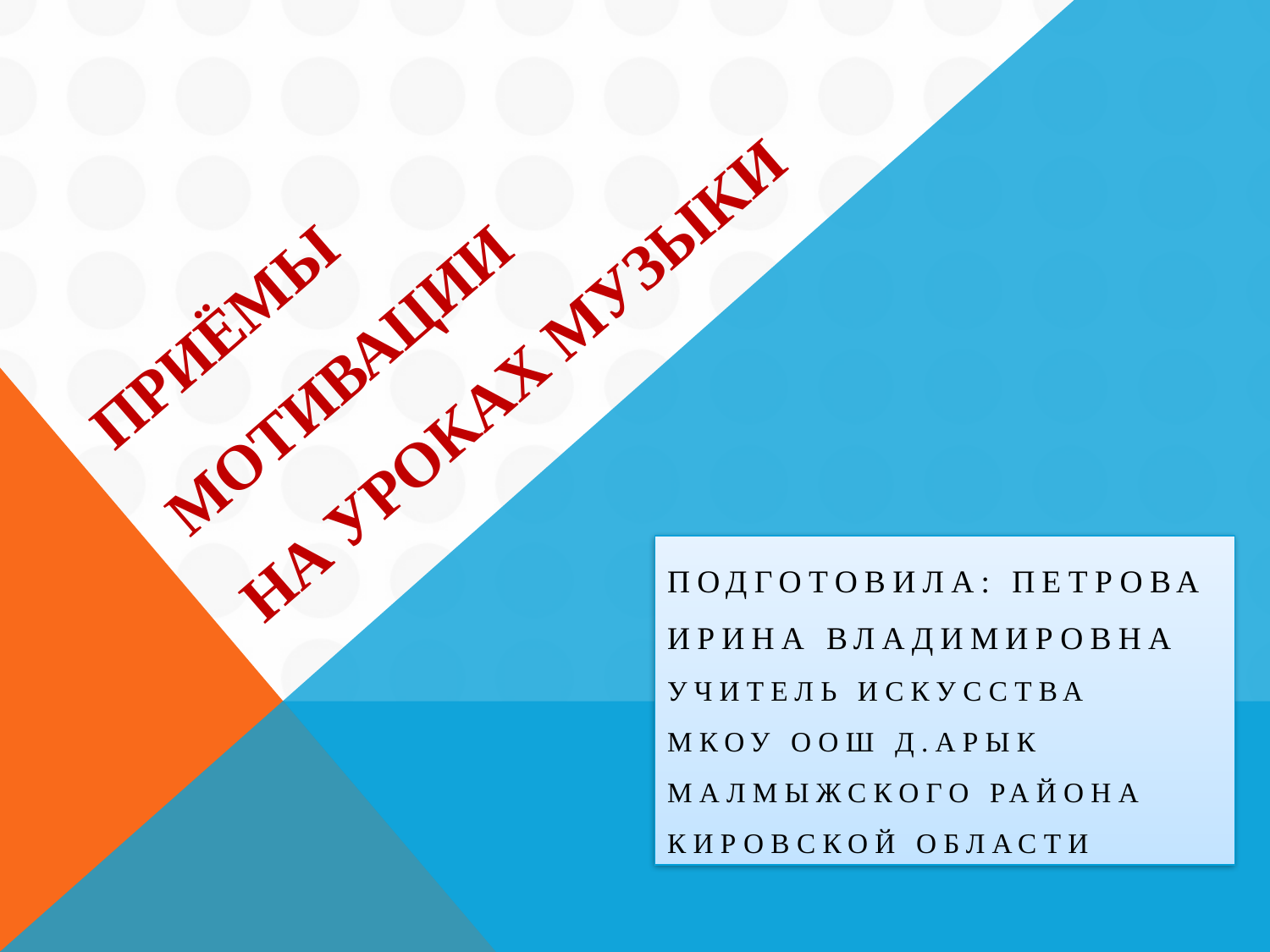

# Приёмы мотивации на уроках музыки
Подготовила: Петрова Ирина Владимировна  учитель искусства
МКОУ ООШ д.Арык Малмыжского района  Кировской области